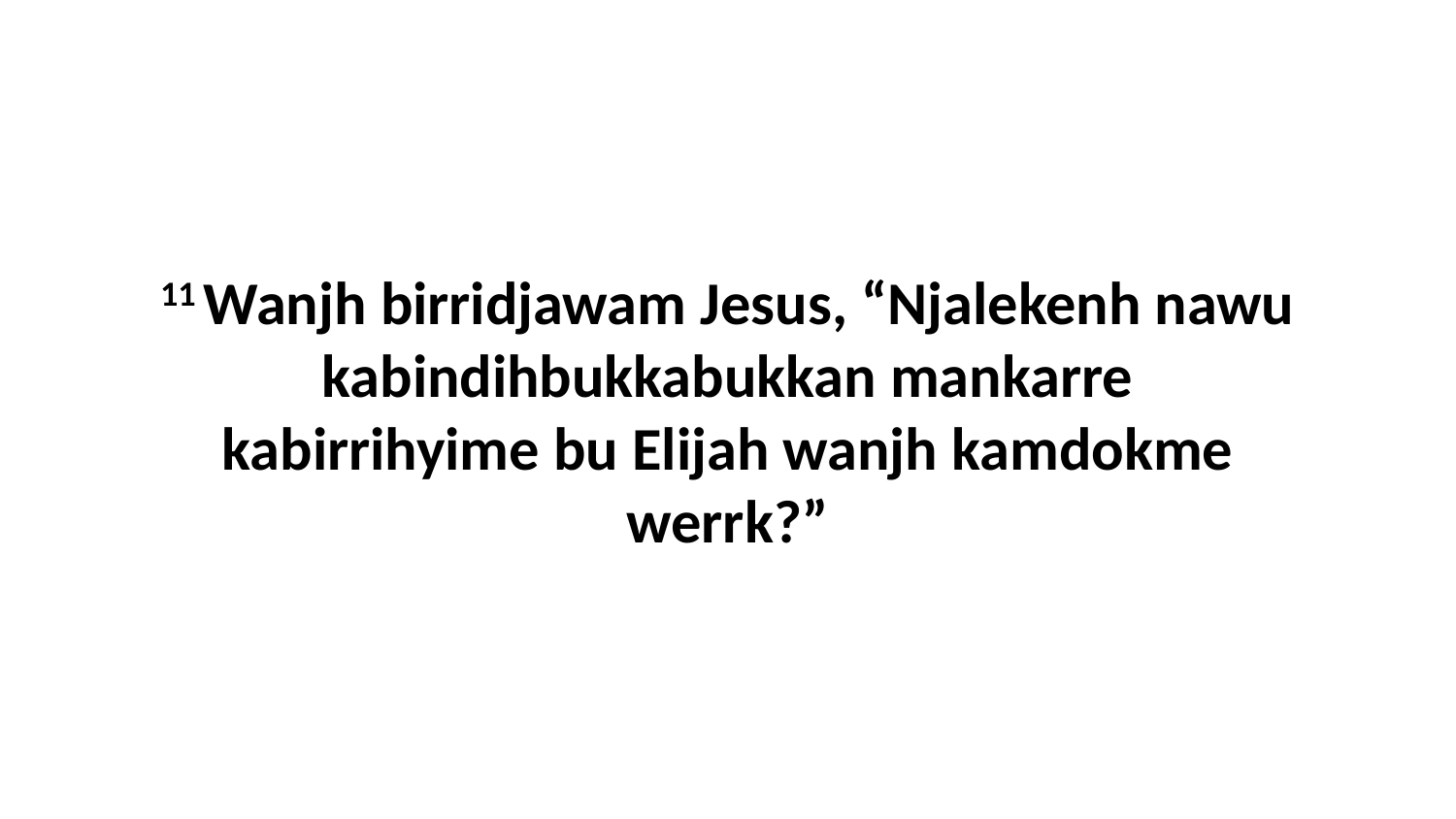

11 Wanjh birridjawam Jesus, “Njalekenh nawu kabindihbukkabukkan mankarre kabirrihyime bu Elijah wanjh kamdokme werrk?”